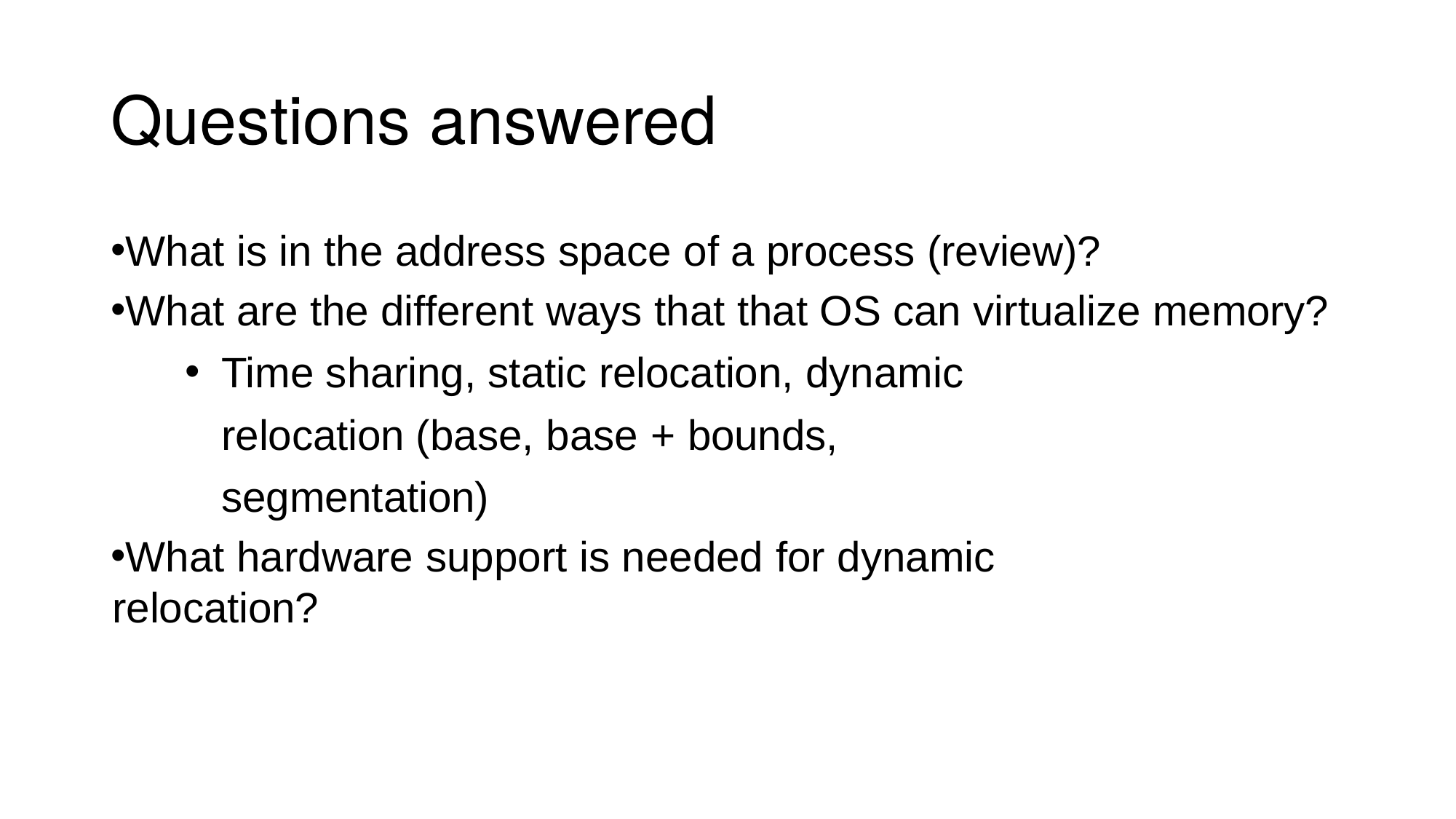

# Questions answered
What is in the address space of a process (review)?
What are the different ways that that OS can virtualize memory?
Time sharing, static relocation, dynamic relocation (base, base + bounds, segmentation)
What hardware support is needed for dynamic relocation?